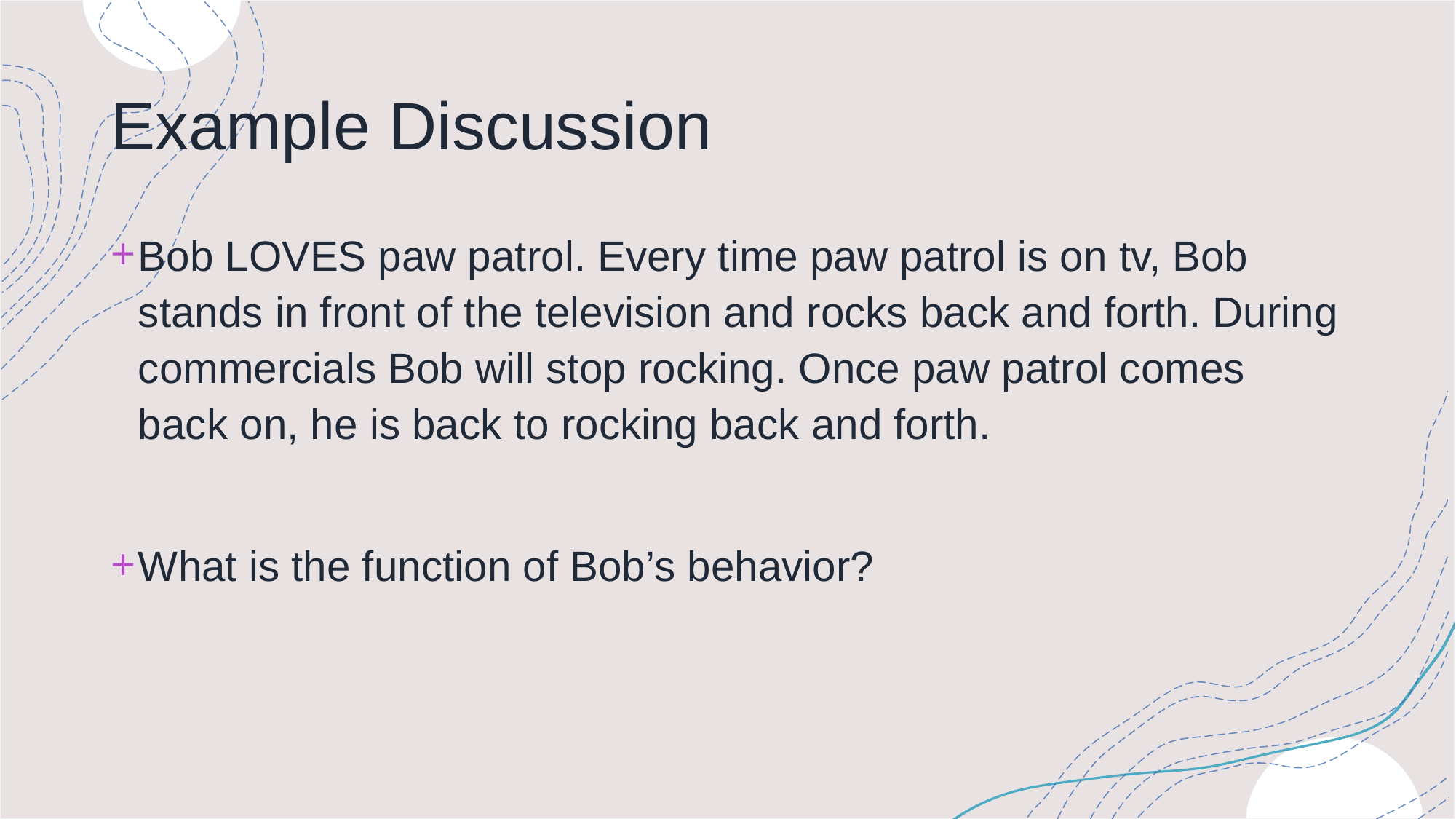

# Example Discussion
Bob LOVES paw patrol. Every time paw patrol is on tv, Bob stands in front of the television and rocks back and forth. During commercials Bob will stop rocking. Once paw patrol comes back on, he is back to rocking back and forth.

What is the function of Bob’s behavior?